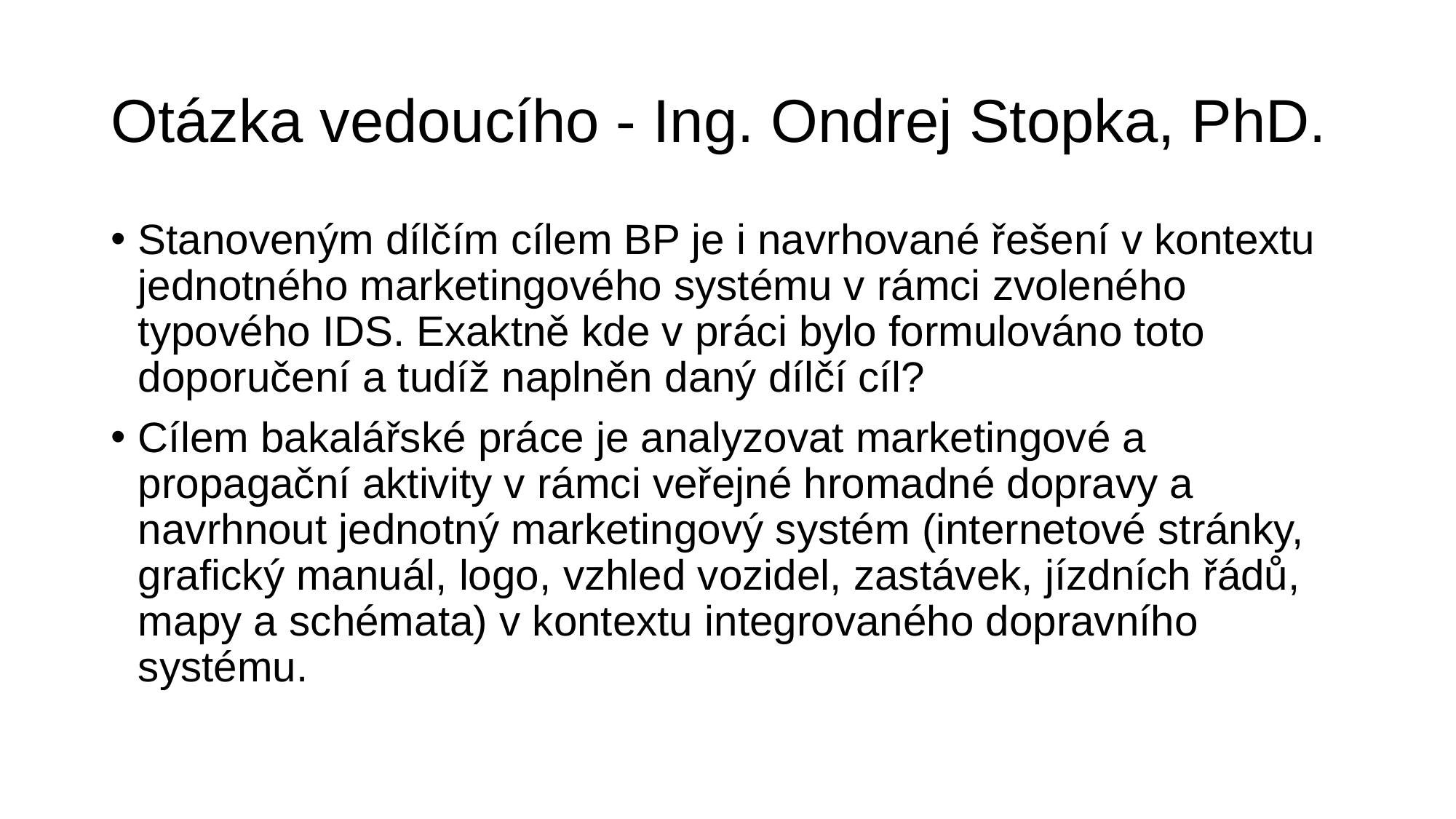

# Otázka vedoucího - Ing. Ondrej Stopka, PhD.
Stanoveným dílčím cílem BP je i navrhované řešení v kontextu jednotného marketingového systému v rámci zvoleného typového IDS. Exaktně kde v práci bylo formulováno toto doporučení a tudíž naplněn daný dílčí cíl?
Cílem bakalářské práce je analyzovat marketingové a propagační aktivity v rámci veřejné hromadné dopravy a navrhnout jednotný marketingový systém (internetové stránky, grafický manuál, logo, vzhled vozidel, zastávek, jízdních řádů, mapy a schémata) v kontextu integrovaného dopravního systému.